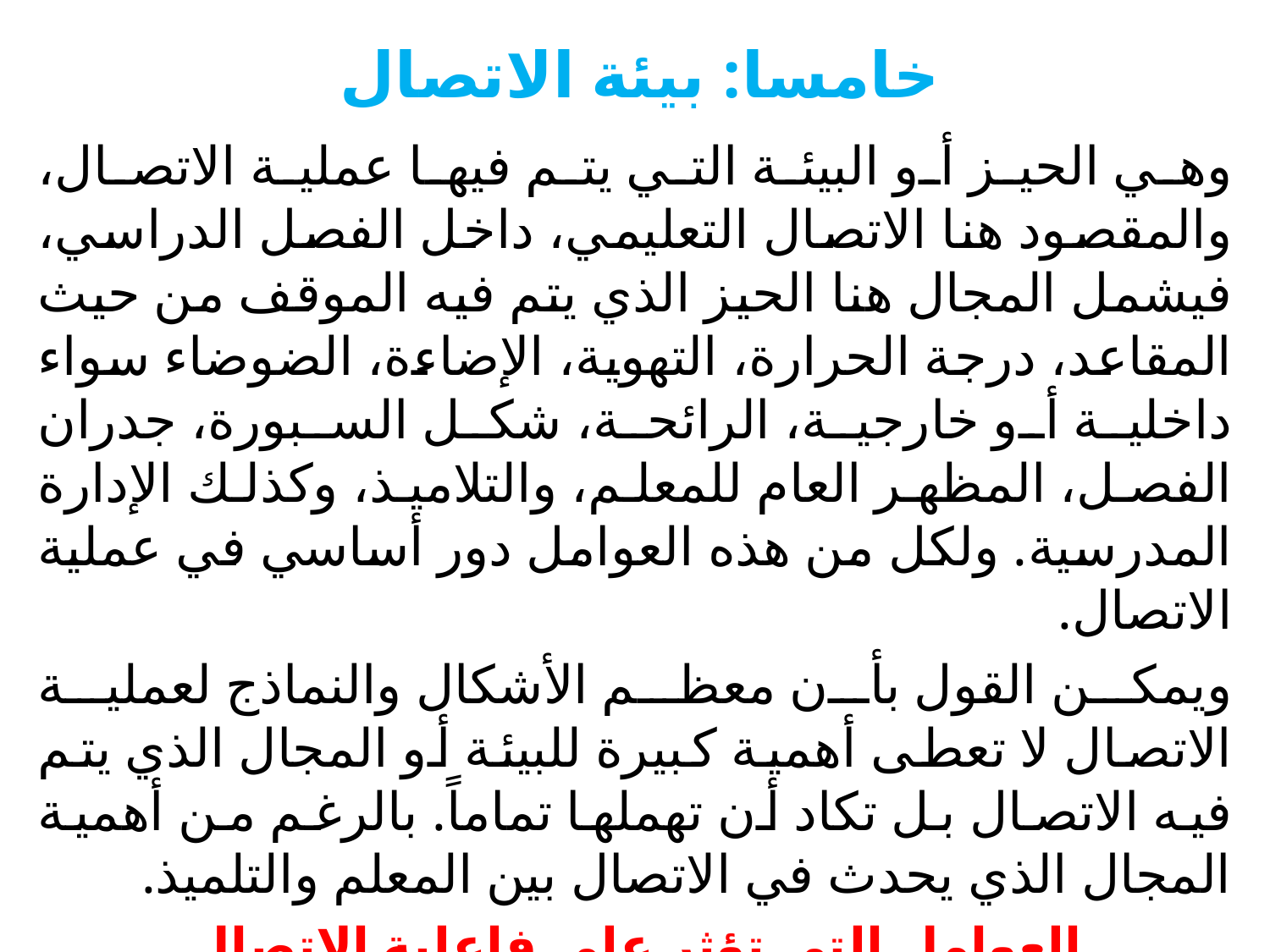

# خامسا: بيئة الاتصال
وهي الحيز أو البيئة التي يتم فيها عملية الاتصال، والمقصود هنا الاتصال التعليمي، داخل الفصل الدراسي، فيشمل المجال هنا الحيز الذي يتم فيه الموقف من حيث المقاعد، درجة الحرارة، التهوية، الإضاءة، الضوضاء سواء داخلية أو خارجية، الرائحة، شكل السبورة، جدران الفصل، المظهر العام للمعلم، والتلاميذ، وكذلك الإدارة المدرسية. ولكل من هذه العوامل دور أساسي في عملية الاتصال.
ويمكن القول بأن معظم الأشكال والنماذج لعملية الاتصال لا تعطى أهمية كبيرة للبيئة أو المجال الذي يتم فيه الاتصال بل تكاد أن تهملها تماماً. بالرغم من أهمية المجال الذي يحدث في الاتصال بين المعلم والتلميذ.
العوامل التي تؤثر على فاعلية الاتصال